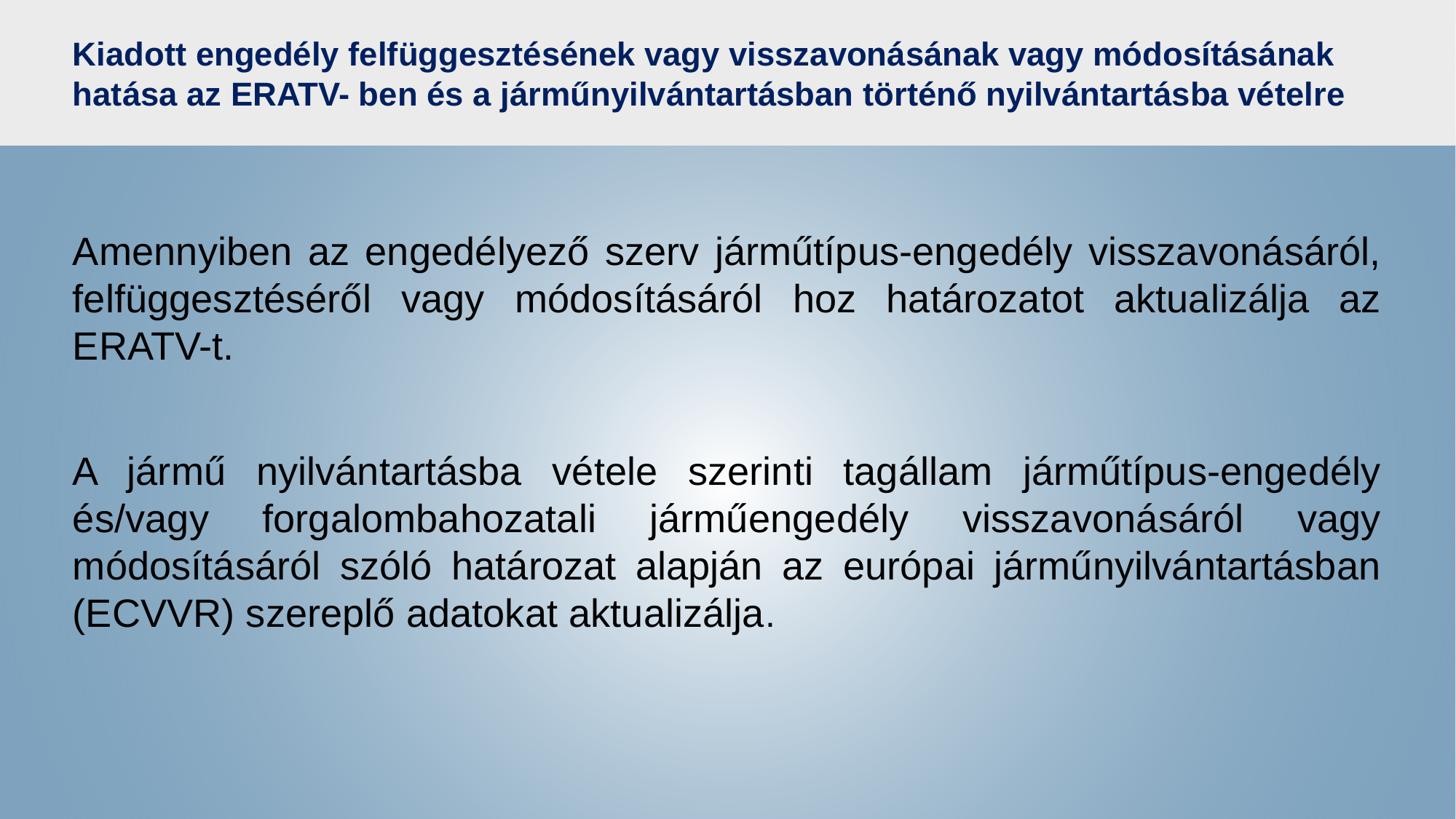

# Kiadott engedély felfüggesztésének vagy visszavonásának vagy módosításának hatása az ERATV- ben és a járműnyilvántartásban történő nyilvántartásba vételre

Amennyiben az engedélyező szerv járműtípus-engedély visszavonásáról, felfüggesztéséről vagy módosításáról hoz határozatot aktualizálja az ERATV-t.

A jármű nyilvántartásba vétele szerinti tagállam járműtípus-engedély és/vagy forgalombahozatali járműengedély visszavonásáról vagy módosításáról szóló határozat alapján az európai járműnyilvántartásban (ECVVR) szereplő adatokat aktualizálja.